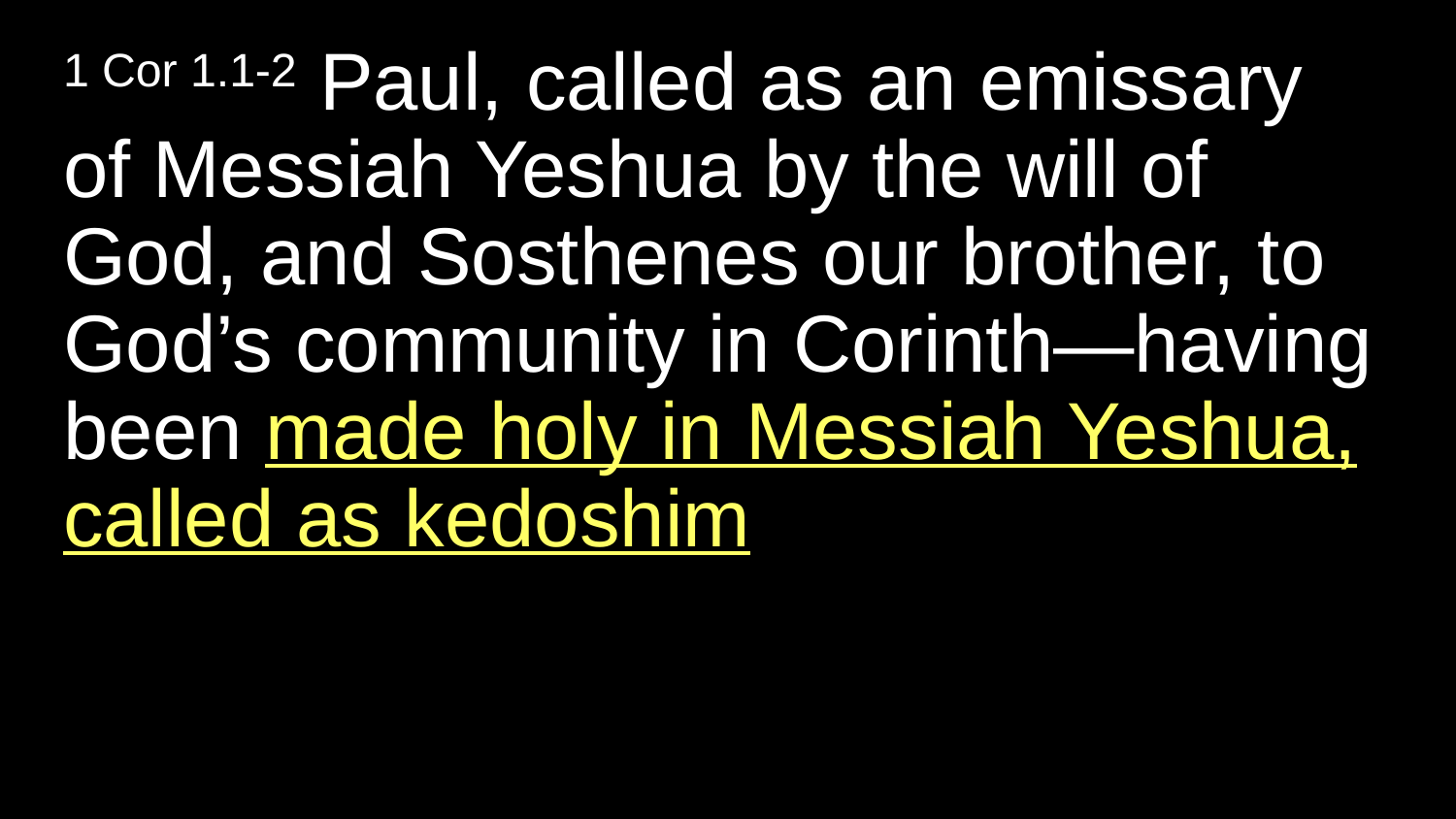

1 Cor 1.1-2 Paul, called as an emissary of Messiah Yeshua by the will of God, and Sosthenes our brother, to God’s community in Corinth—having been made holy in Messiah Yeshua, called as kedoshim